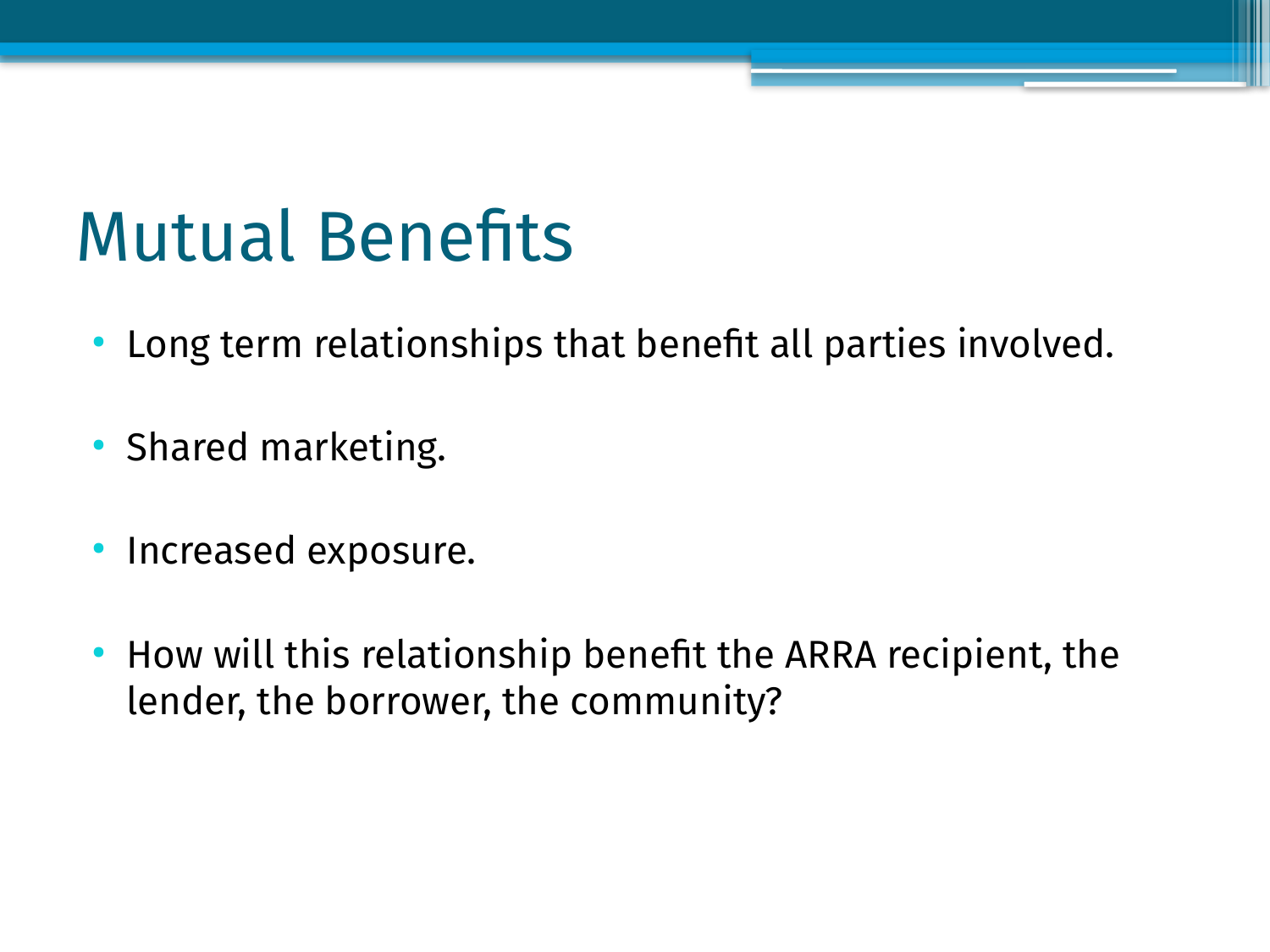

# Mutual Benefits
Long term relationships that benefit all parties involved.

Shared marketing.

Increased exposure.

How will this relationship benefit the ARRA recipient, the lender, the borrower, the community?